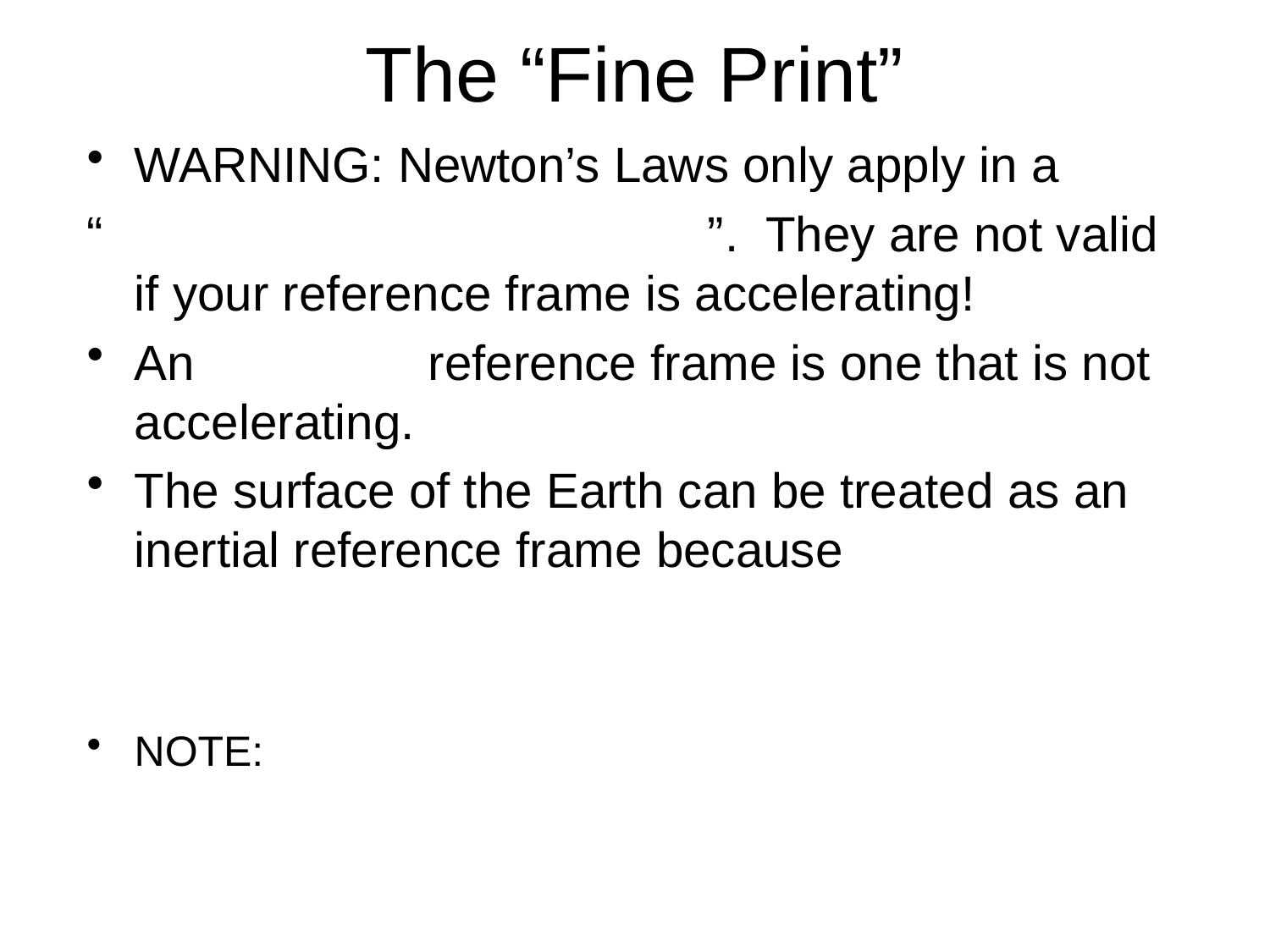

# The “Fine Print”
WARNING: Newton’s Laws only apply in a
“                                            ”.  They are not valid if your reference frame is accelerating!
An                 reference frame is one that is not accelerating.
The surface of the Earth can be treated as an inertial reference frame because

NOTE: